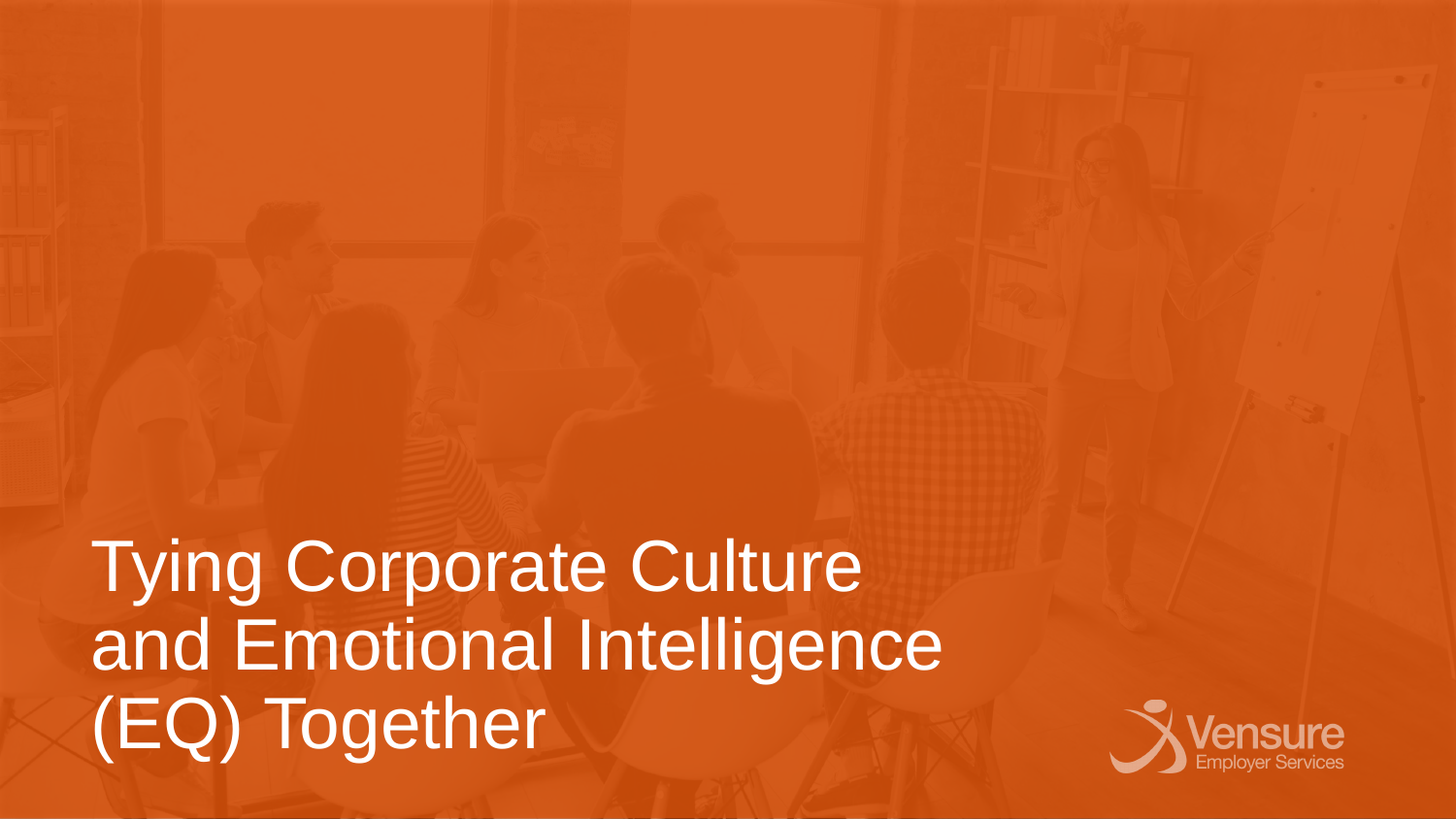

Tying Corporate Culture
and Emotional Intelligence
(EQ) Together